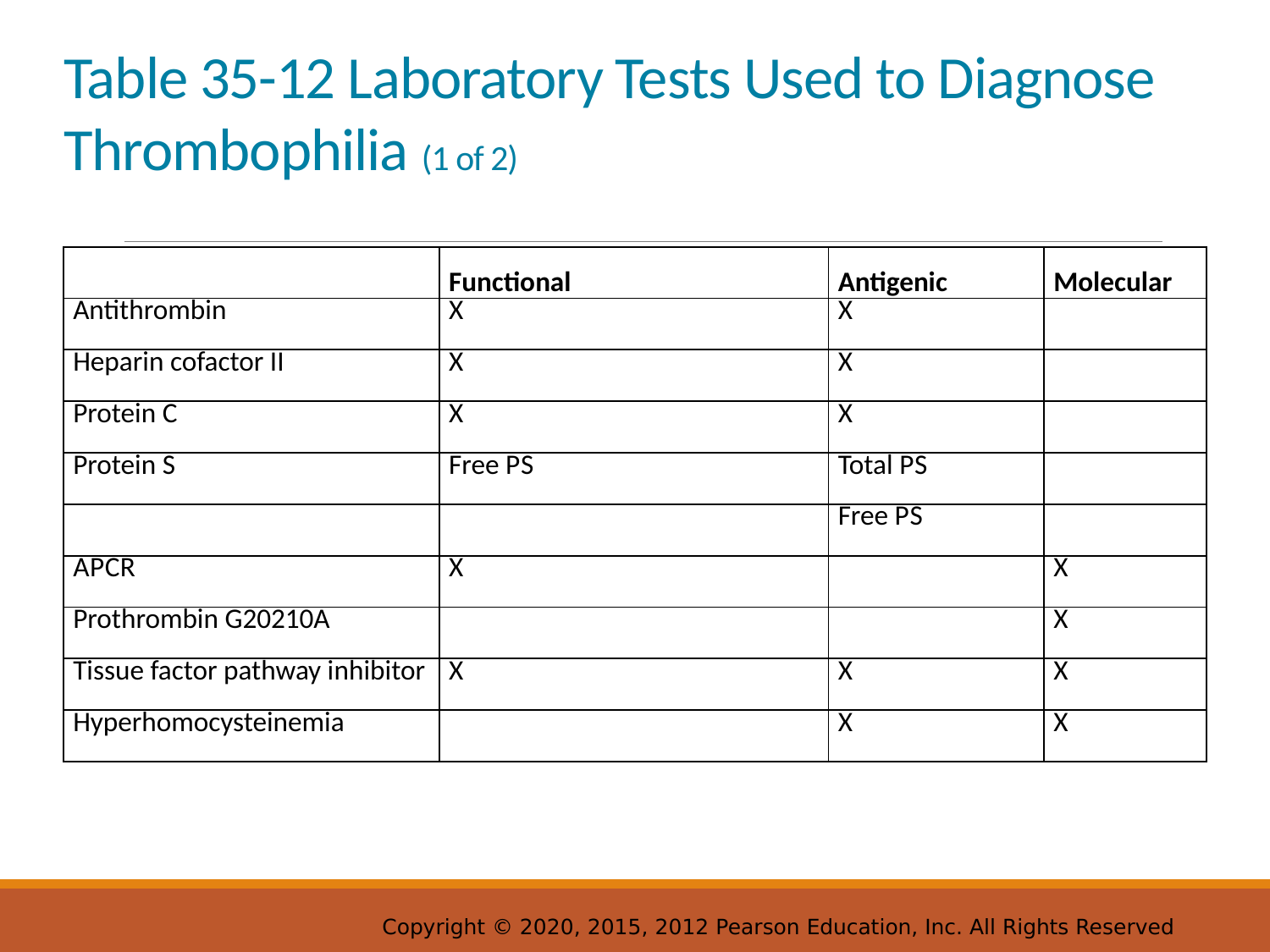

# Table 35-12 Laboratory Tests Used to Diagnose Thrombophilia (1 of 2)
| Blank | Functional | Antigenic | Molecular |
| --- | --- | --- | --- |
| Antithrombin | X | X | Blank |
| Heparin cofactor IITwo | X | X | Blank |
| Protein C | X | X | Blank |
| Protein S | Free P S | Total P S | Blank |
| Blank | Blank | Free P S | Blank |
| A P C R | X | Blank | X |
| Prothrombin G20210A | Blank | Blank | X |
| Tissue factor pathway inhibitor | X | X | X |
| Hyperhomocysteinemia | Blank | X | X |